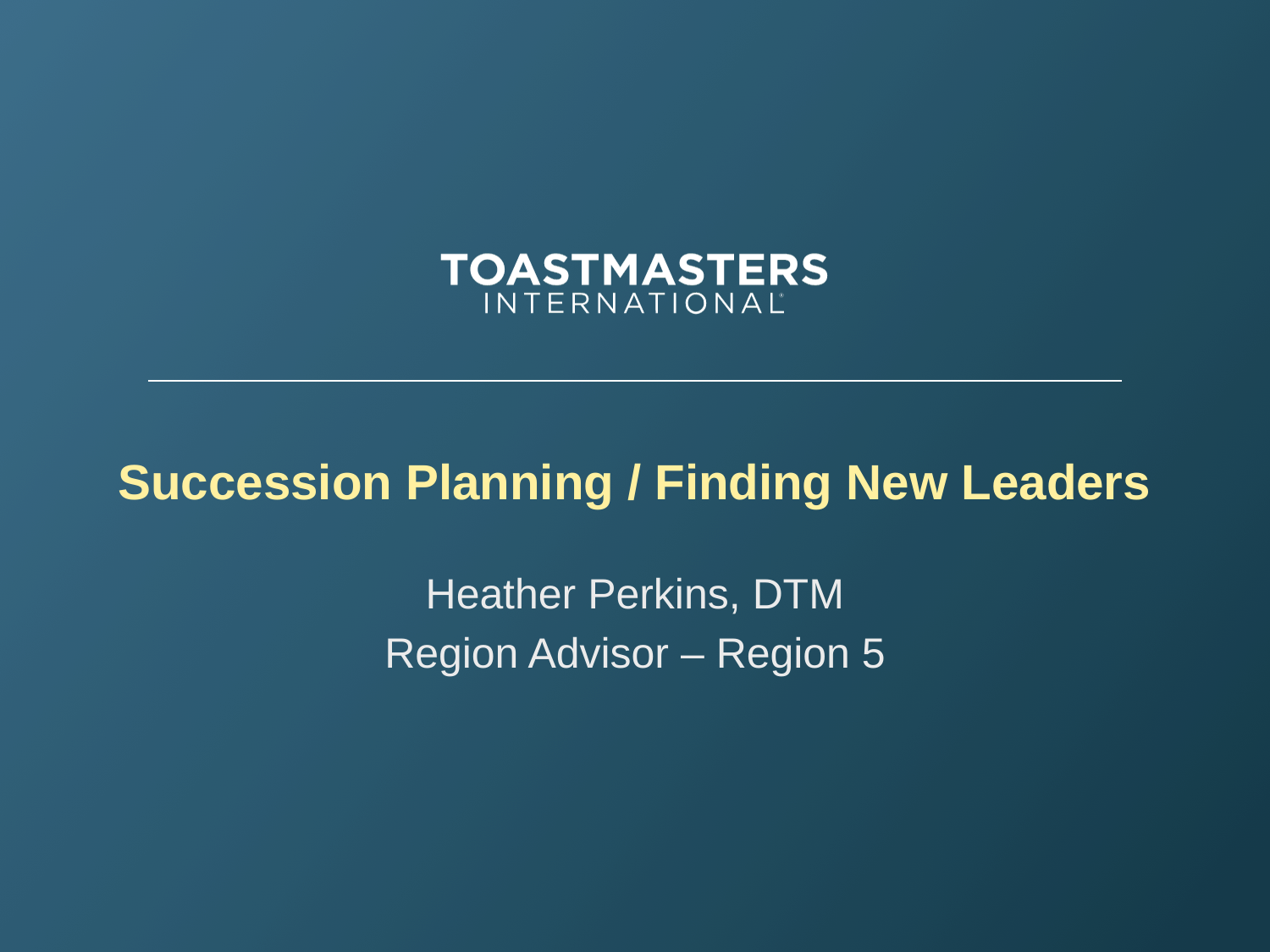

# Succession Planning / Finding New Leaders
Heather Perkins, DTM
Region Advisor – Region 5